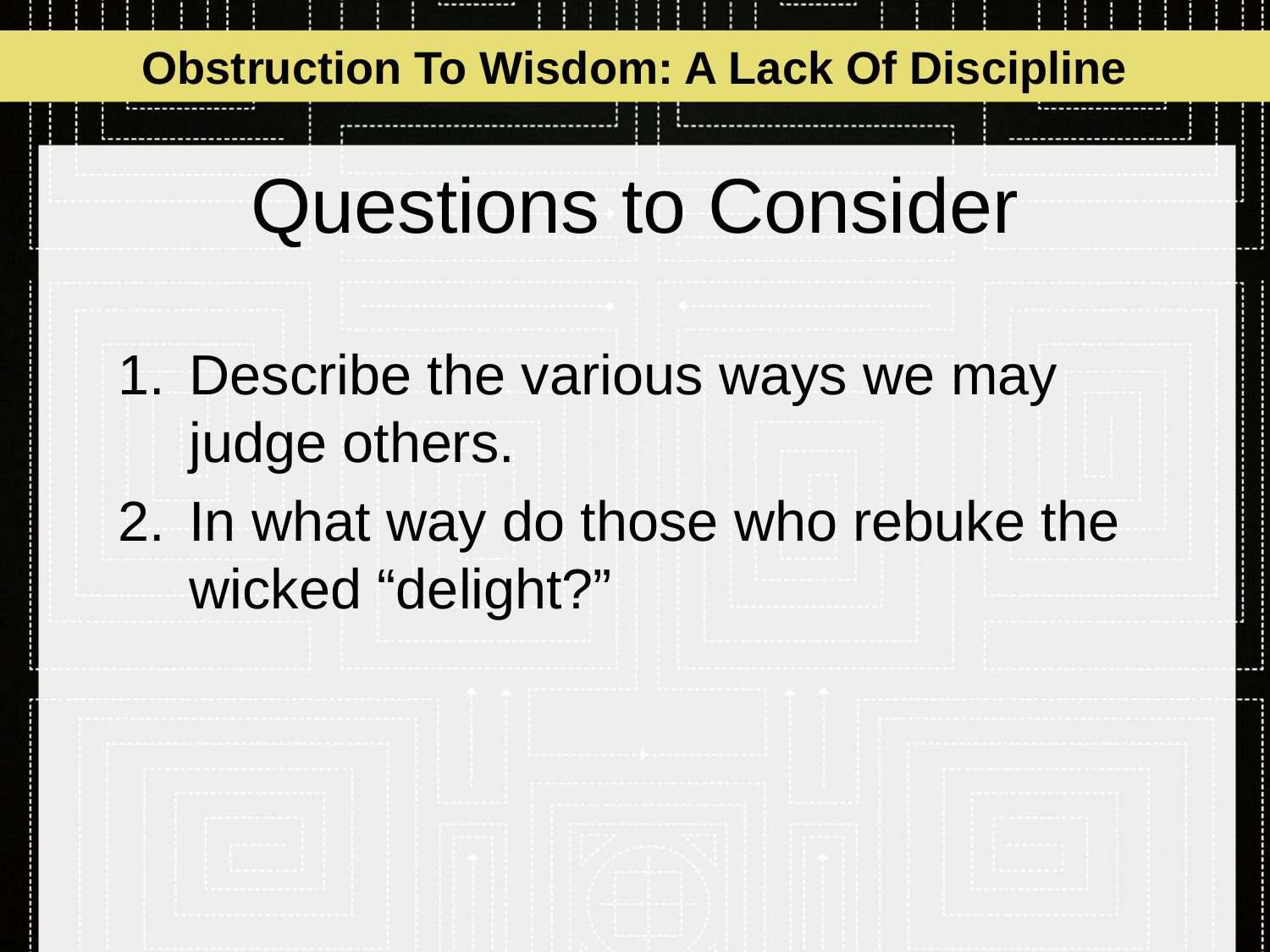

Obstruction To Wisdom: A Lack Of Discipline
# Questions to Consider
Describe the various ways we may judge others.
In what way do those who rebuke the wicked “delight?”